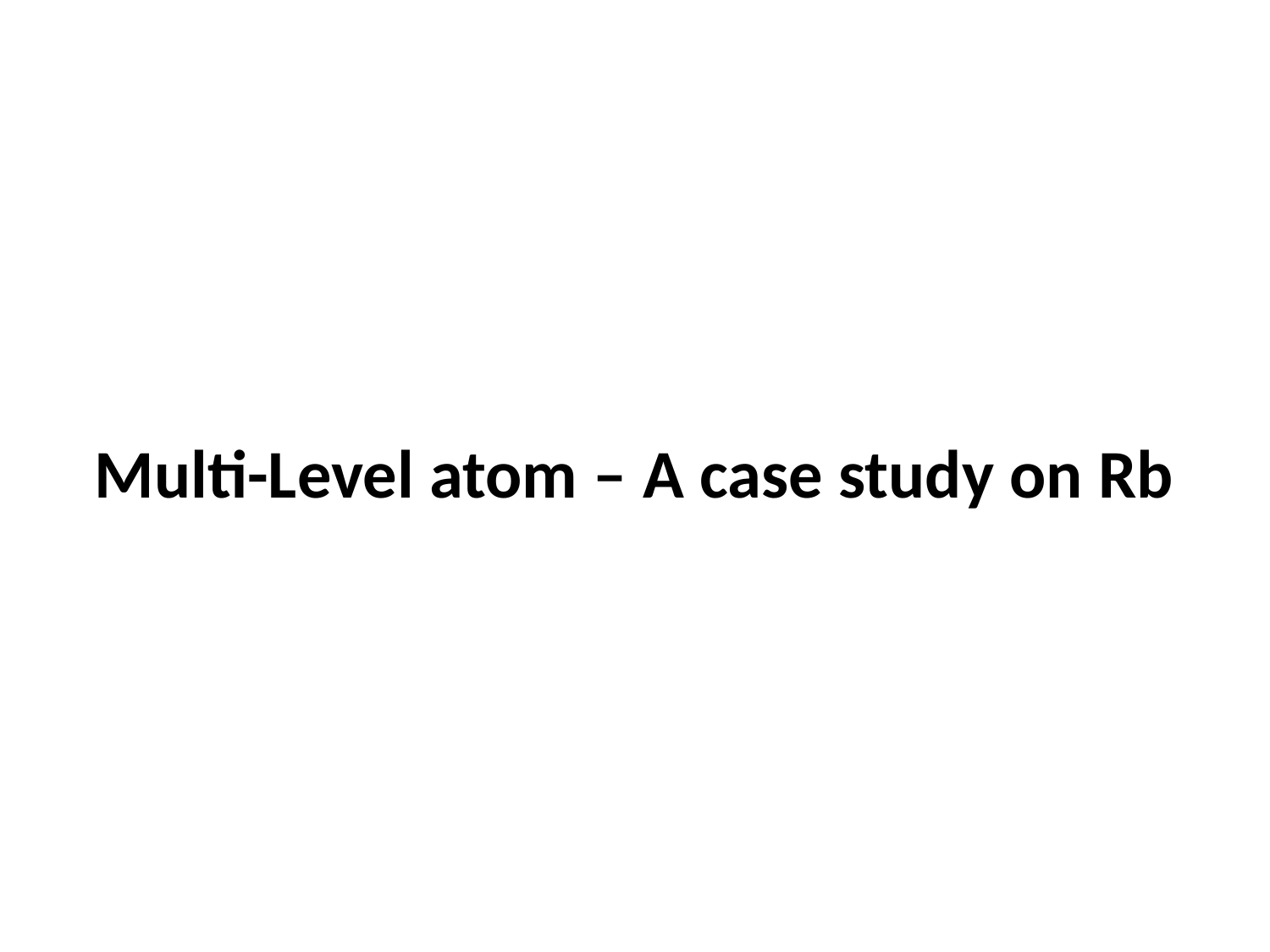

# Multi-Level atom – A case study on Rb